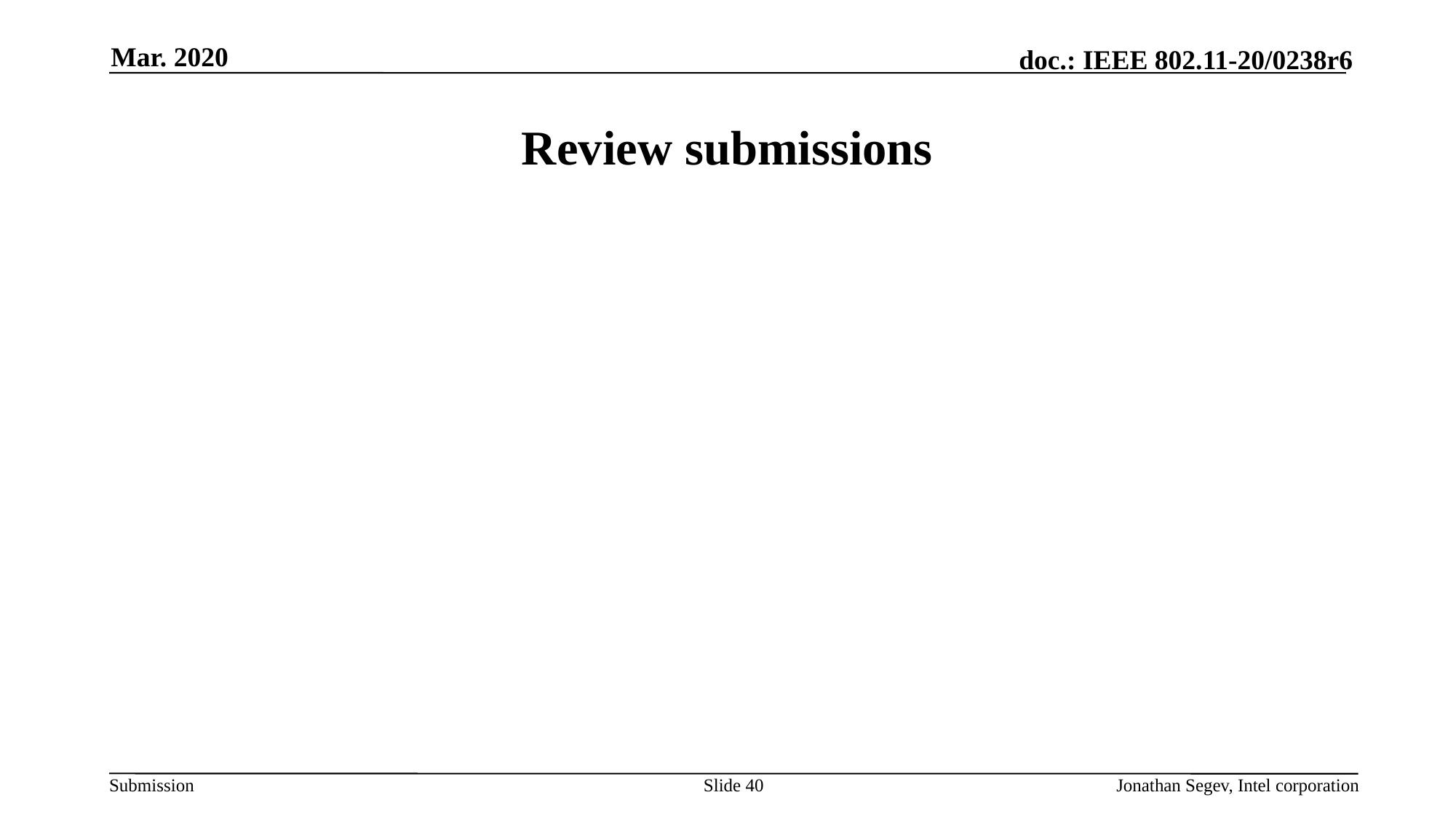

Mar. 2020
# Review submissions

Slide 40
Jonathan Segev, Intel corporation